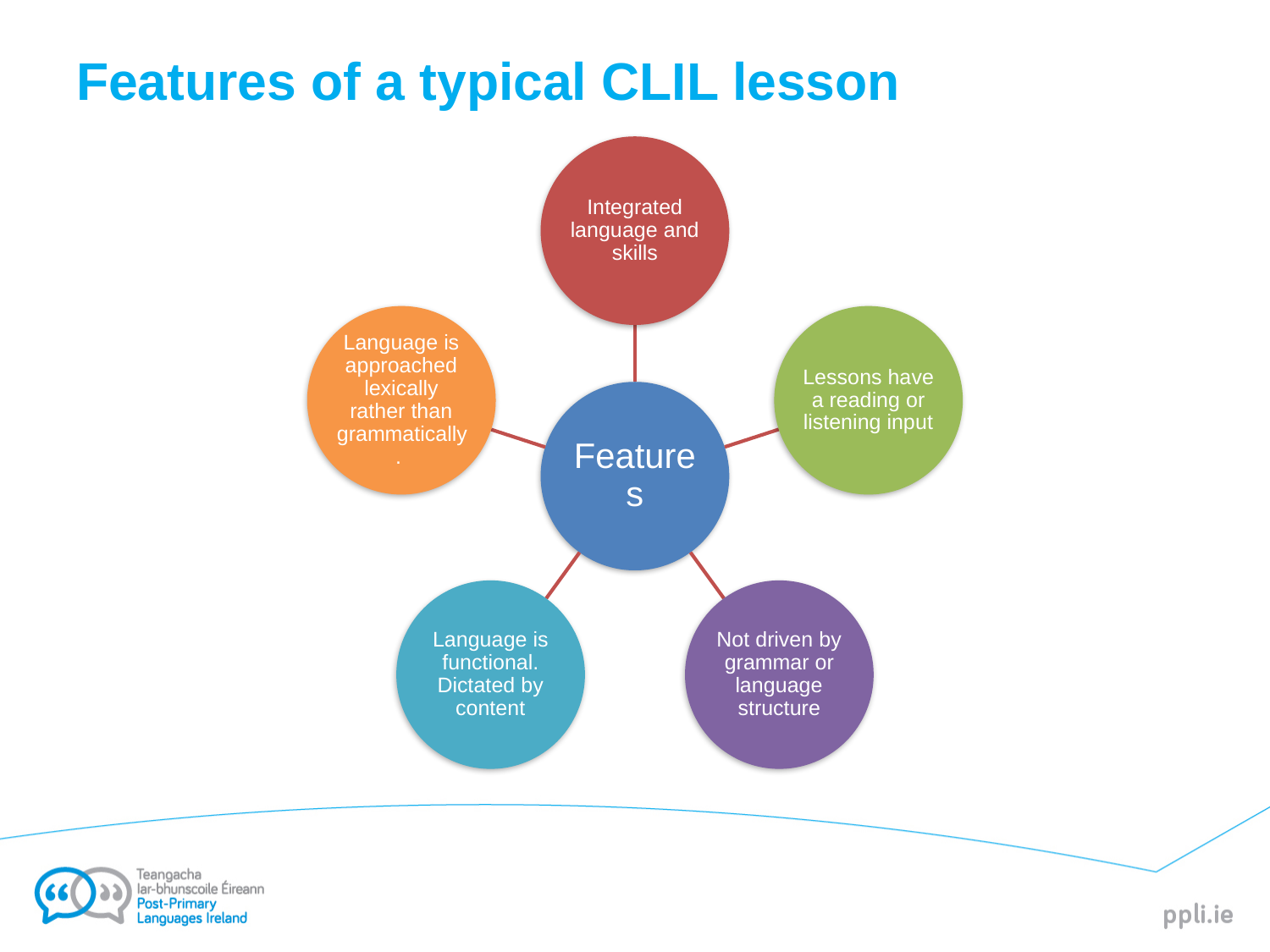

# Features of a typical CLIL lesson
Features

Integrated language and skills

Lessons have a reading or listening input

Not driven by grammar or language structure

Language is functional. Dictated by content

Language is approached lexically rather than grammatically.